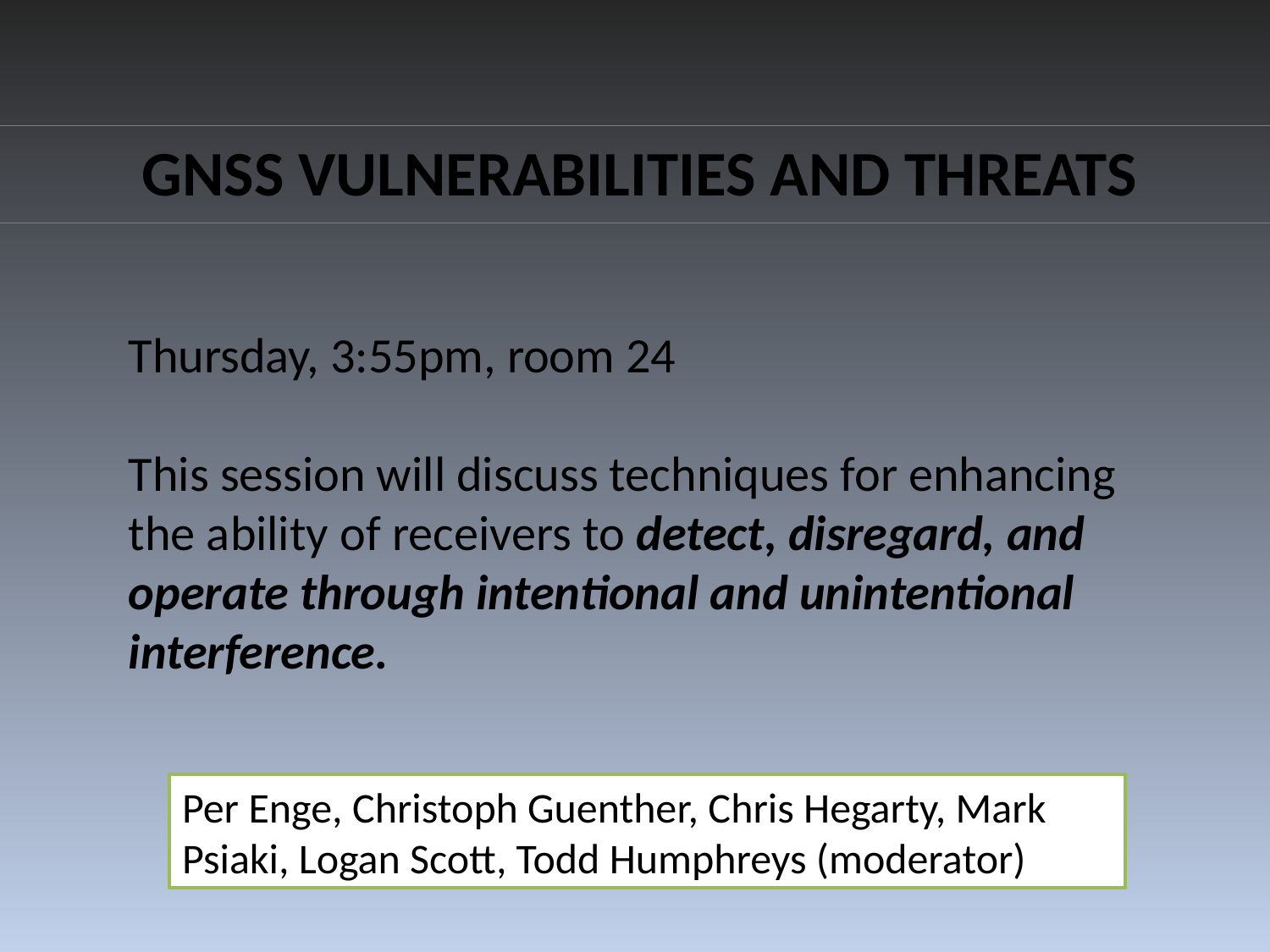

GNSS VULNERABILITIES AND THREATS
Thursday, 3:55pm, room 24

This session will discuss techniques for enhancing the ability of receivers to detect, disregard, and operate through intentional and unintentional interference.
Per Enge, Christoph Guenther, Chris Hegarty, Mark Psiaki, Logan Scott, Todd Humphreys (moderator)